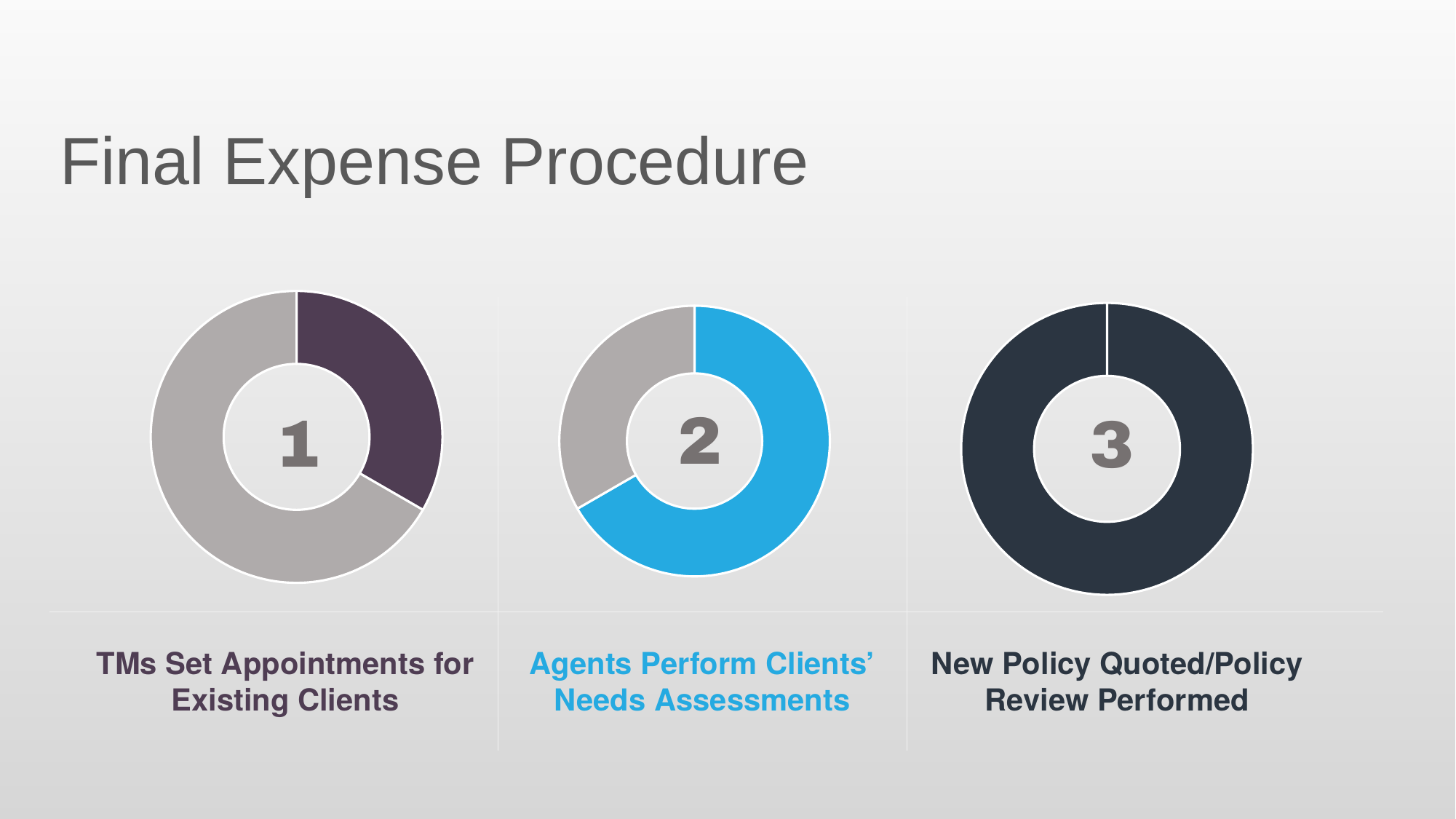

Final Expense Procedure

### Chart

| Category | Sales |
|---|---|
| 1st Qtr | 33.0 |
| 2nd Qtr | 66.0 |

### Chart

| Category | Sales |
|---|---|
| 1st Qtr | 66.0 |
| 2nd Qtr | 33.0 |

### Chart

| Category | Sales |
|---|---|
| 1st Qtr | 100.0 |
| 2nd Qtr | 0.0 |
1
TMs Set Appointments for Existing Clients
Agents Perform Clients’ Needs Assessments
New Policy Quoted/Policy Review Performed